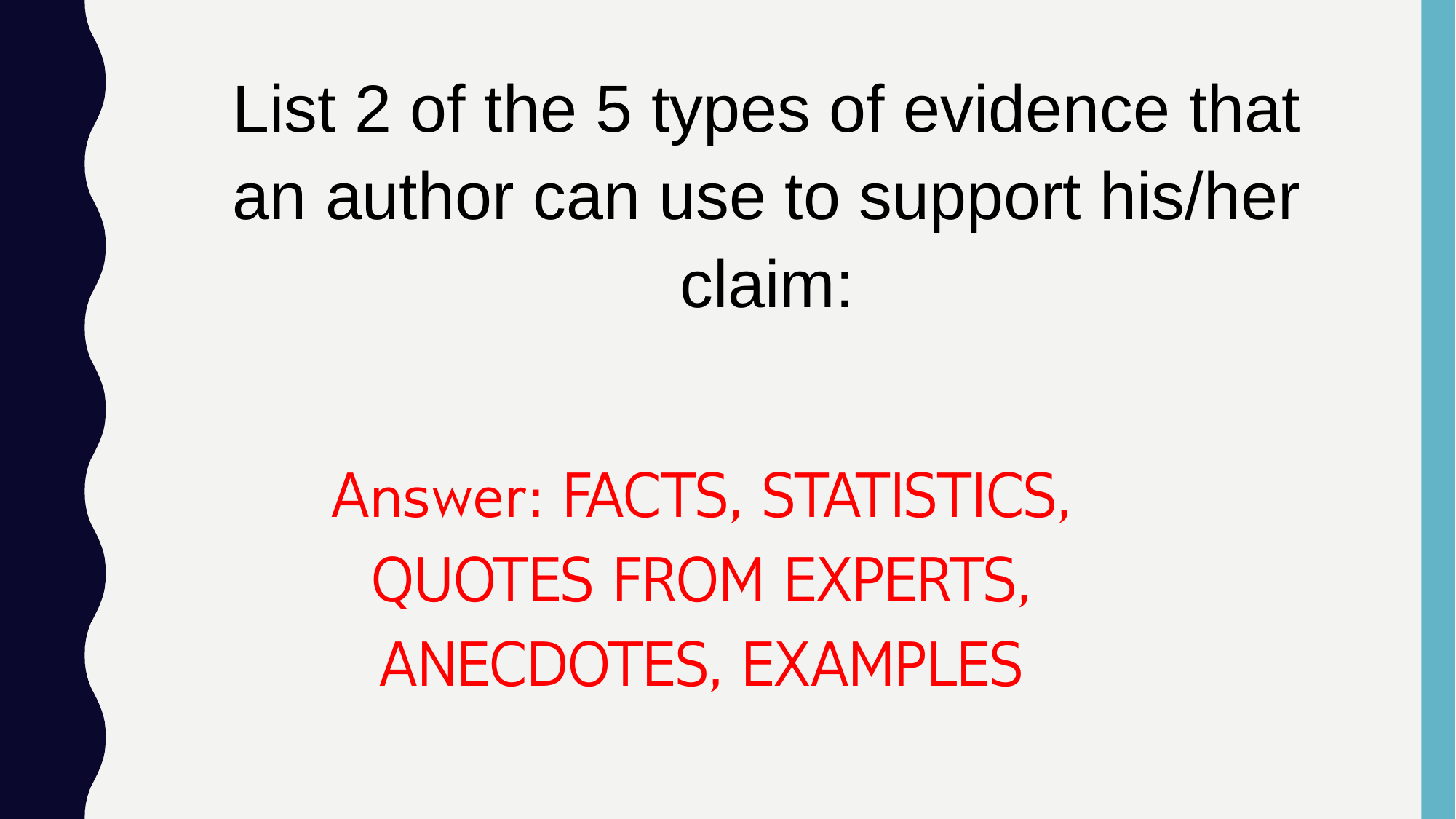

List 2 of the 5 types of evidence that an author can use to support his/her claim:

Answer: FACTS, STATISTICS, QUOTES FROM EXPERTS, ANECDOTES, EXAMPLES